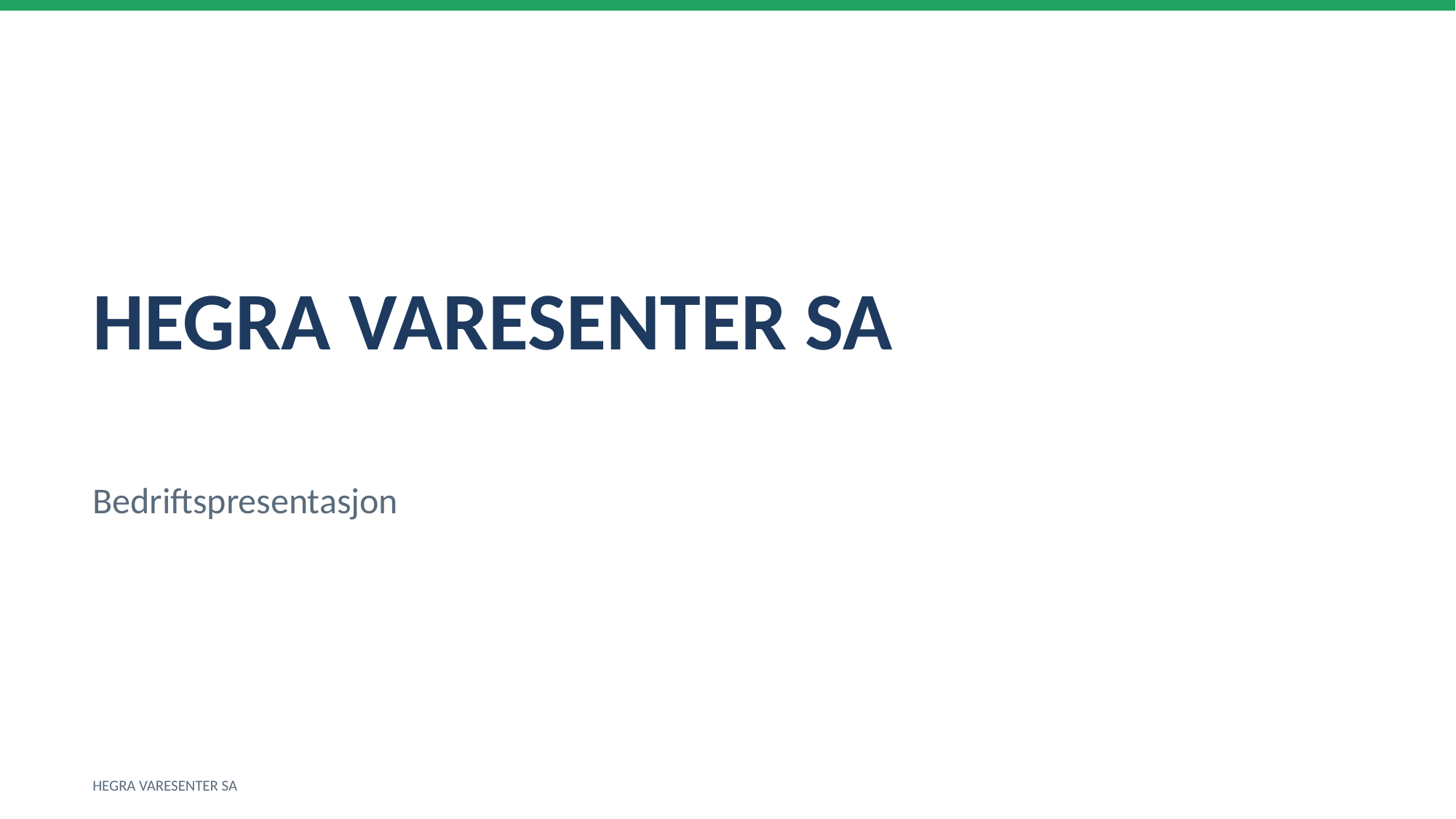

HEGRA VARESENTER SA
Bedriftspresentasjon
HEGRA VARESENTER SA